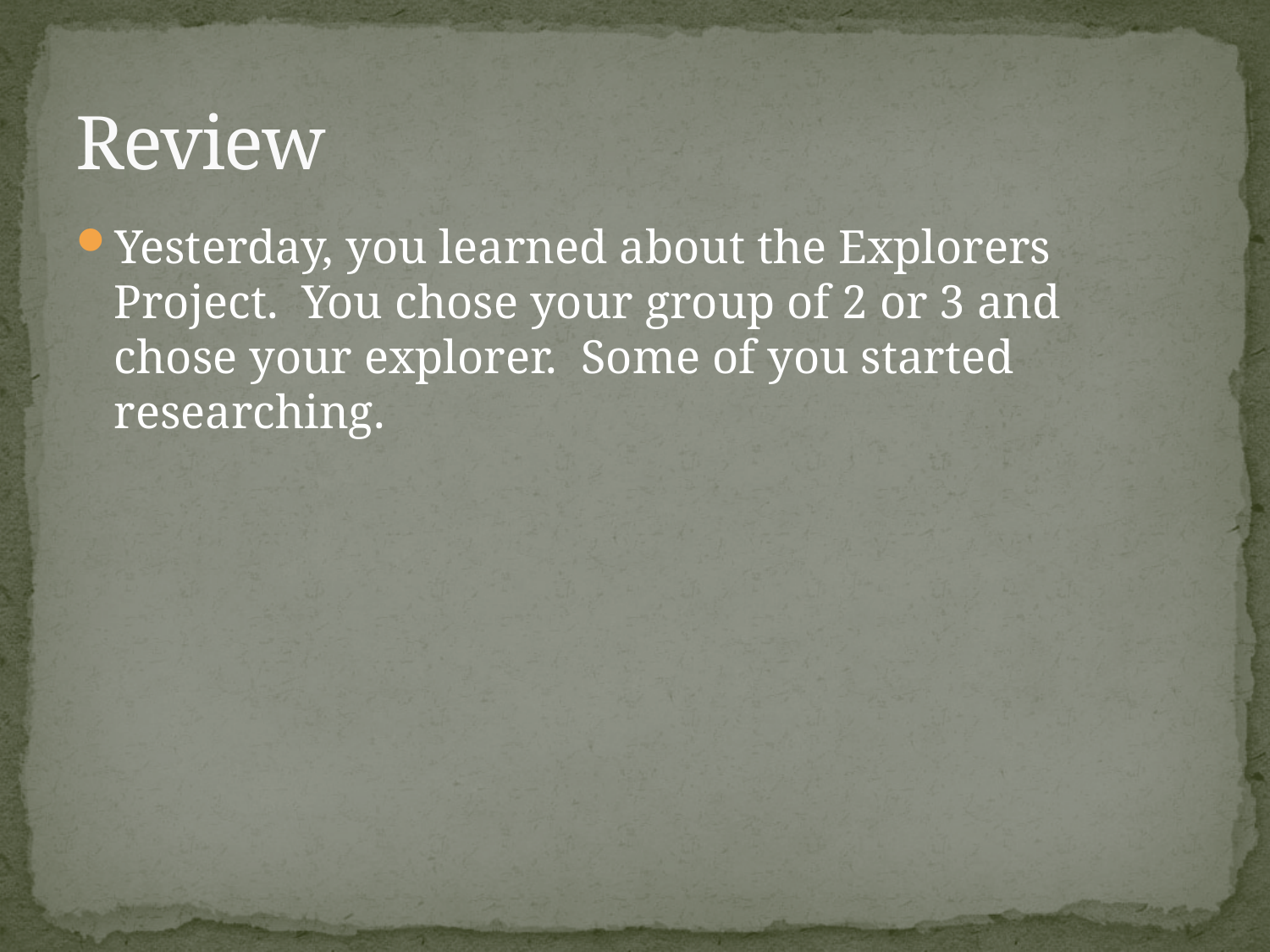

# Review
Yesterday, you learned about the Explorers Project.  You chose your group of 2 or 3 and chose your explorer.  Some of you started researching.